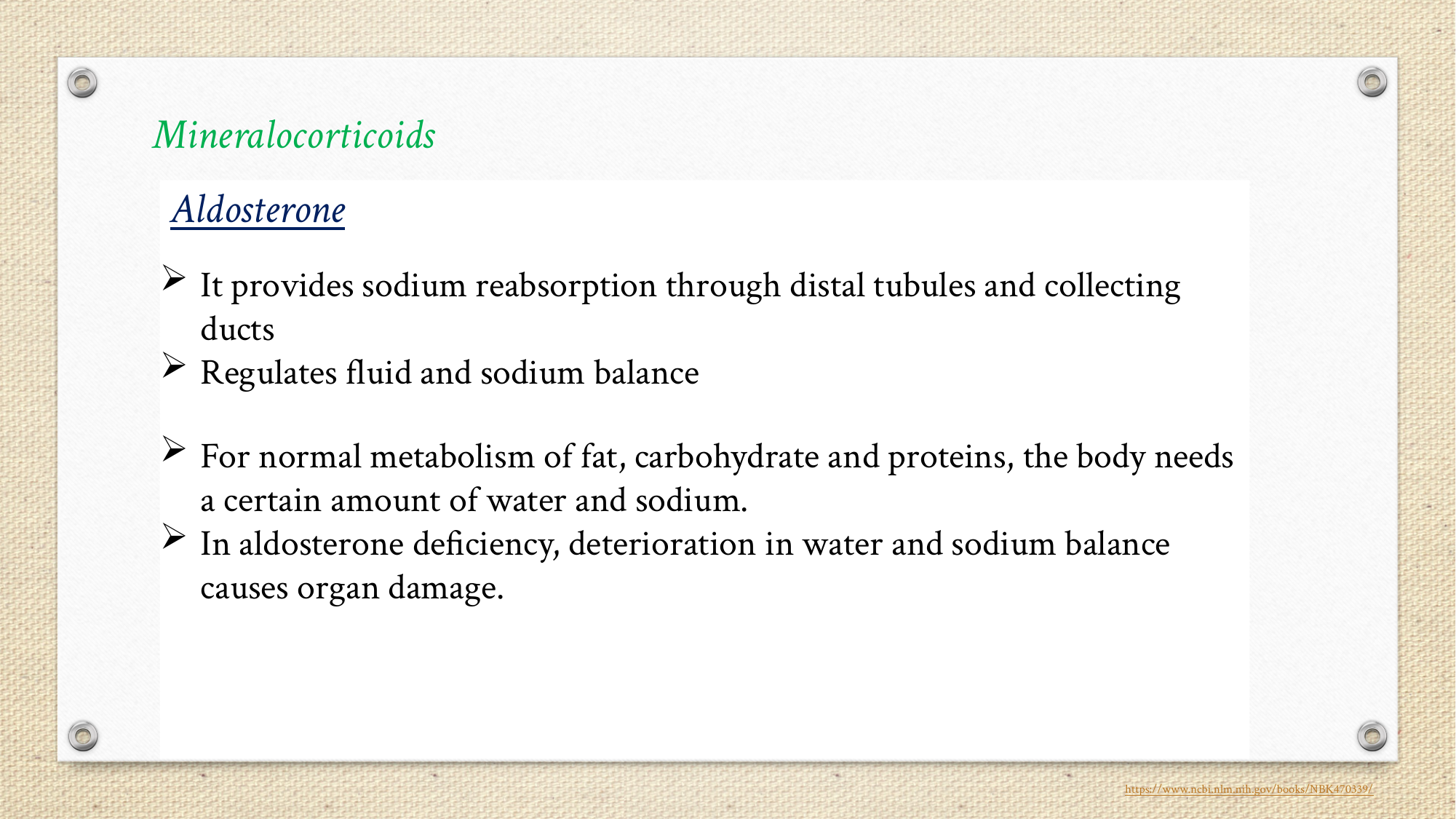

Mineralocorticoids
Aldosterone

It provides sodium reabsorption through distal tubules and collecting ducts
Regulates fluid and sodium balance

For normal metabolism of fat, carbohydrate and proteins, the body needs a certain amount of water and sodium.
In aldosterone deficiency, deterioration in water and sodium balance causes organ damage.

https://www.ncbi.nlm.nih.gov/books/NBK470339/